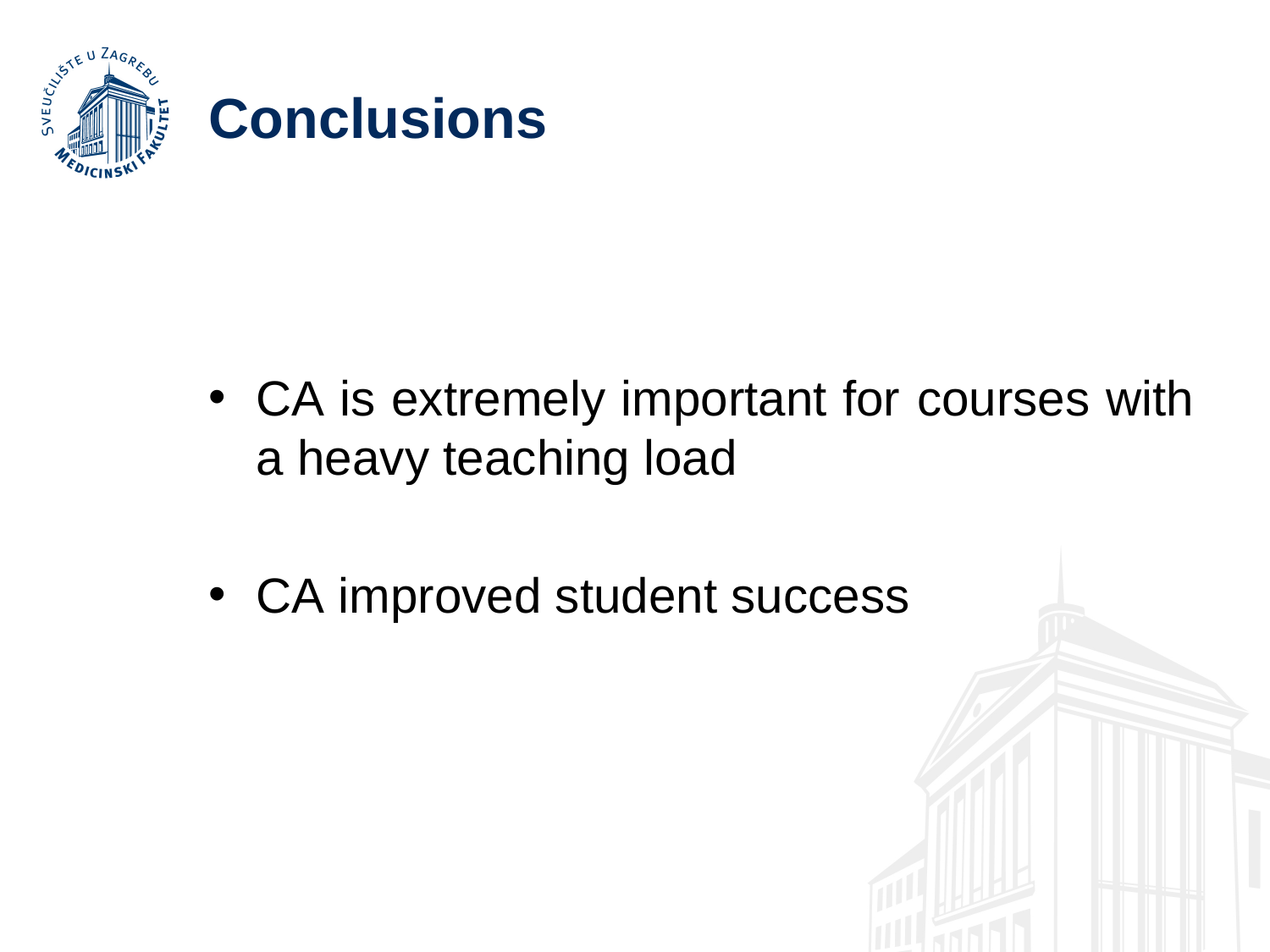

# Conclusions

CA is extremely important for courses with a heavy teaching load

CA improved student success